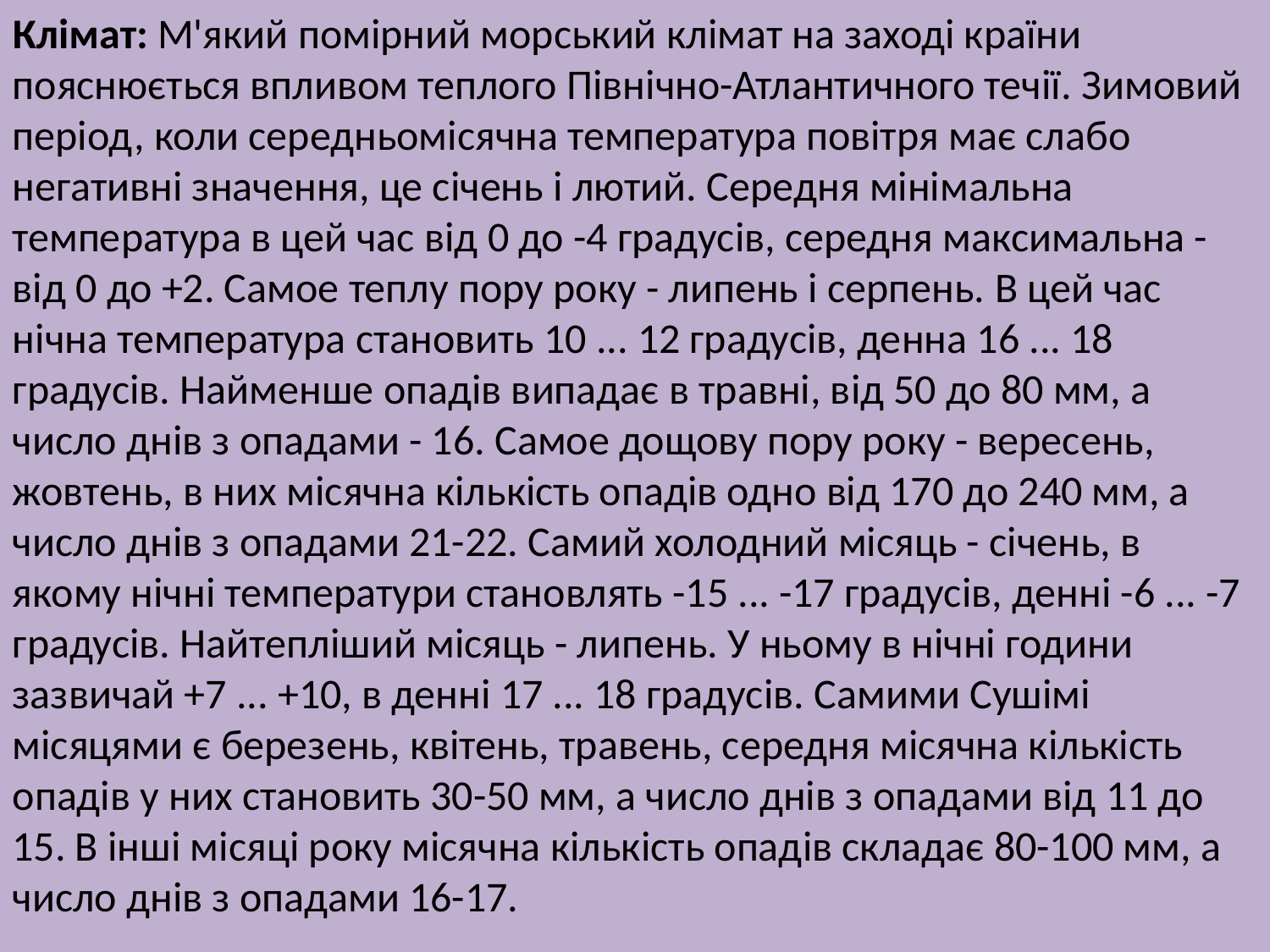

Клімат: М'який помірний морський клімат на заході країни пояснюється впливом теплого Північно-Атлантичного течії. Зимовий період, коли середньомісячна температура повітря має слабо негативні значення, це січень і лютий. Середня мінімальна температура в цей час від 0 до -4 градусів, середня максимальна - від 0 до +2. Самое теплу пору року - липень і серпень. В цей час нічна температура становить 10 ... 12 градусів, денна 16 ... 18 градусів. Найменше опадів випадає в травні, від 50 до 80 мм, а число днів з опадами - 16. Самое дощову пору року - вересень, жовтень, в них місячна кількість опадів одно від 170 до 240 мм, а число днів з опадами 21-22. Самий холодний місяць - січень, в якому нічні температури становлять -15 ... -17 градусів, денні -6 ... -7 градусів. Найтепліший місяць - липень. У ньому в нічні години зазвичай +7 ... +10, в денні 17 ... 18 градусів. Самими Сушімі місяцями є березень, квітень, травень, середня місячна кількість опадів у них становить 30-50 мм, а число днів з опадами від 11 до 15. В інші місяці року місячна кількість опадів складає 80-100 мм, а число днів з опадами 16-17.